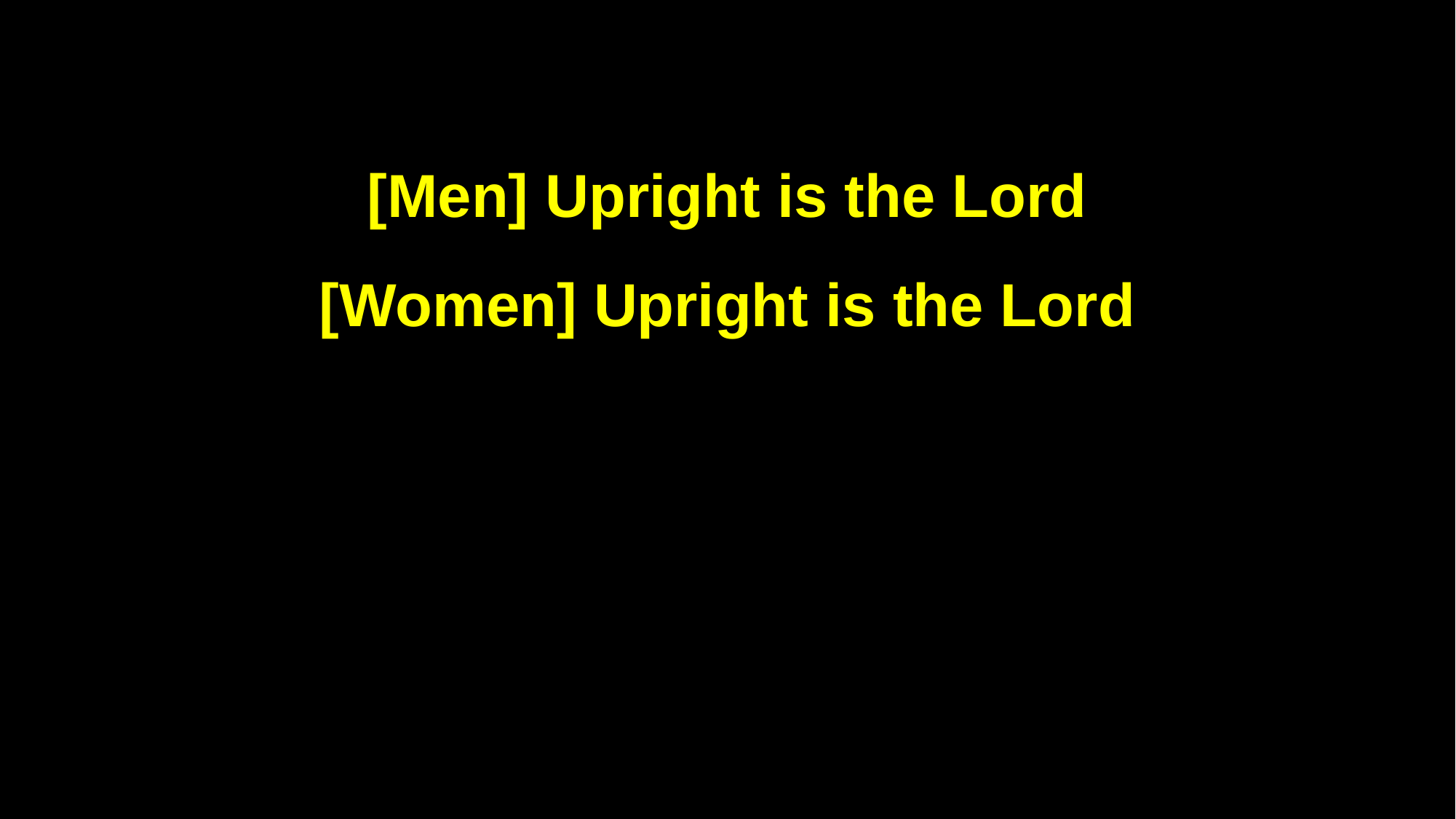

[Men] Upright is the Lord
[Women] Upright is the Lord